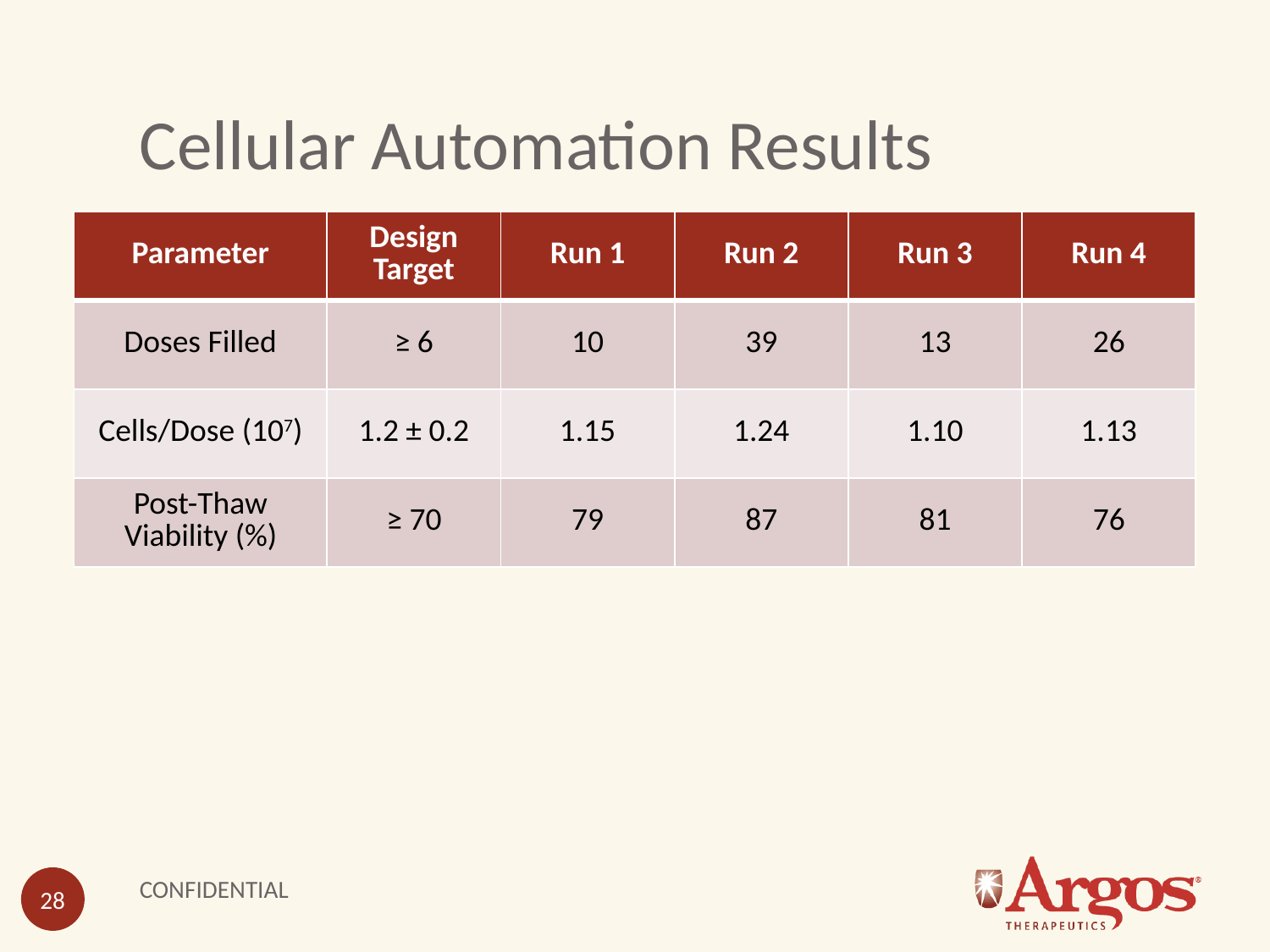

# Cellular Automation Results
| Parameter | Design Target | Run 1 | Run 2 | Run 3 | Run 4 |
| --- | --- | --- | --- | --- | --- |
| Doses Filled | ≥ 6 | 10 | 39 | 13 | 26 |
| Cells/Dose (107) | 1.2 ± 0.2 | 1.15 | 1.24 | 1.10 | 1.13 |
| Post-Thaw Viability (%) | ≥ 70 | 79 | 87 | 81 | 76 |
CONFIDENTIAL
28